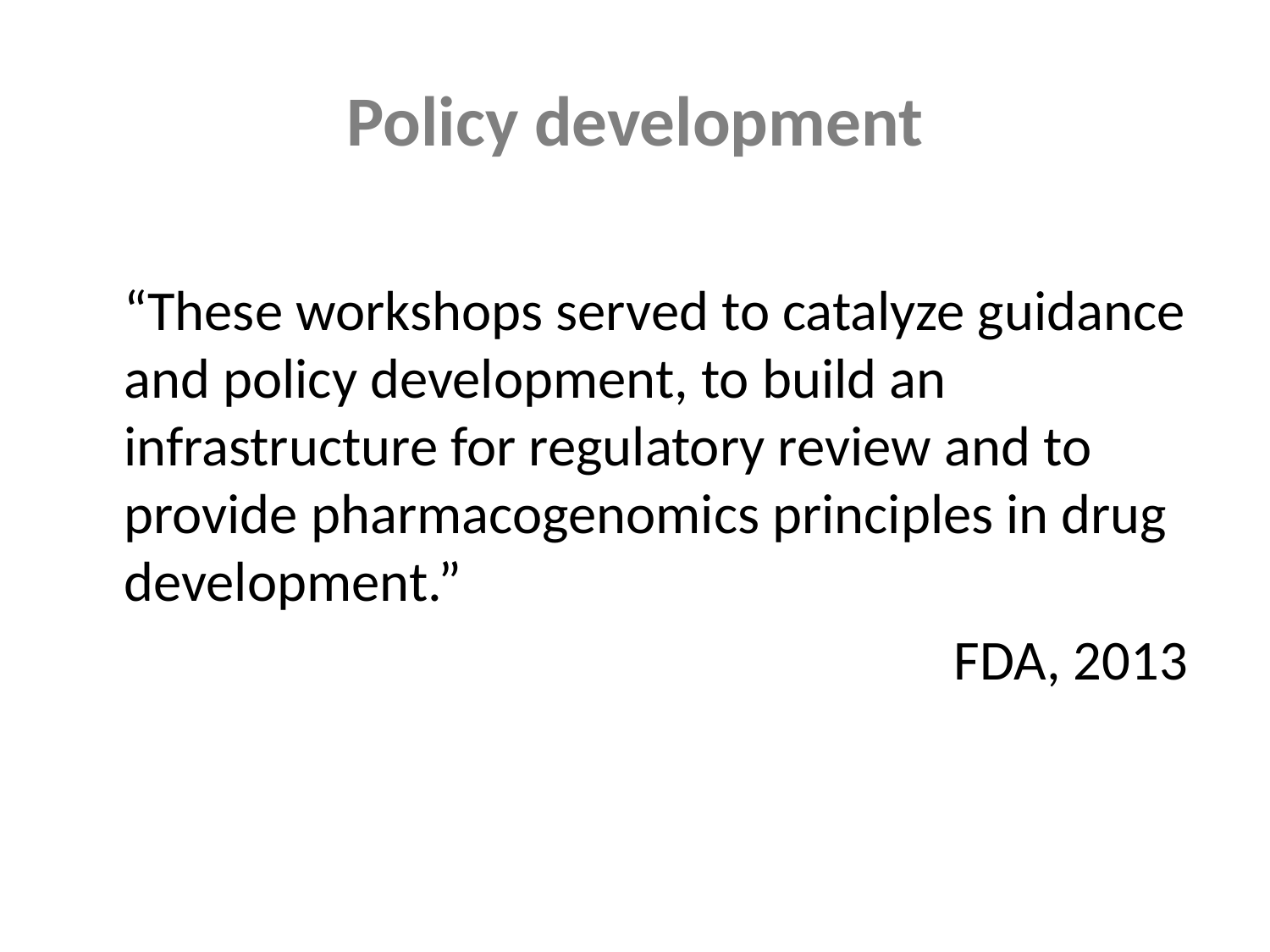

# Policy development

	“These workshops served to catalyze guidance and policy development, to build an infrastructure for regulatory review and to provide pharmacogenomics principles in drug development.”
 FDA, 2013